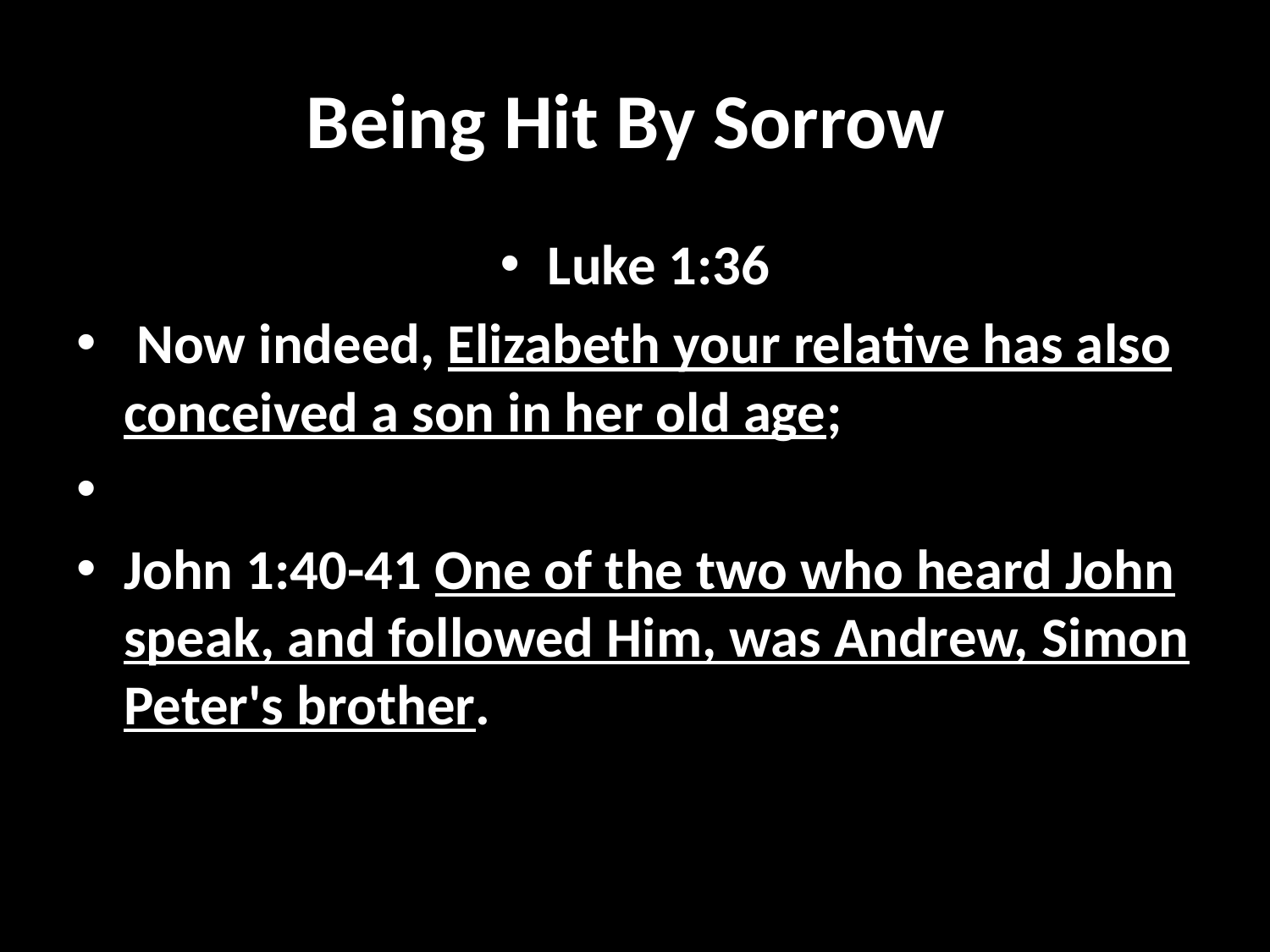

# Being Hit By Sorrow
Luke 1:36
 Now indeed, Elizabeth your relative has also conceived a son in her old age;

John 1:40-41 One of the two who heard John speak, and followed Him, was Andrew, Simon Peter's brother.